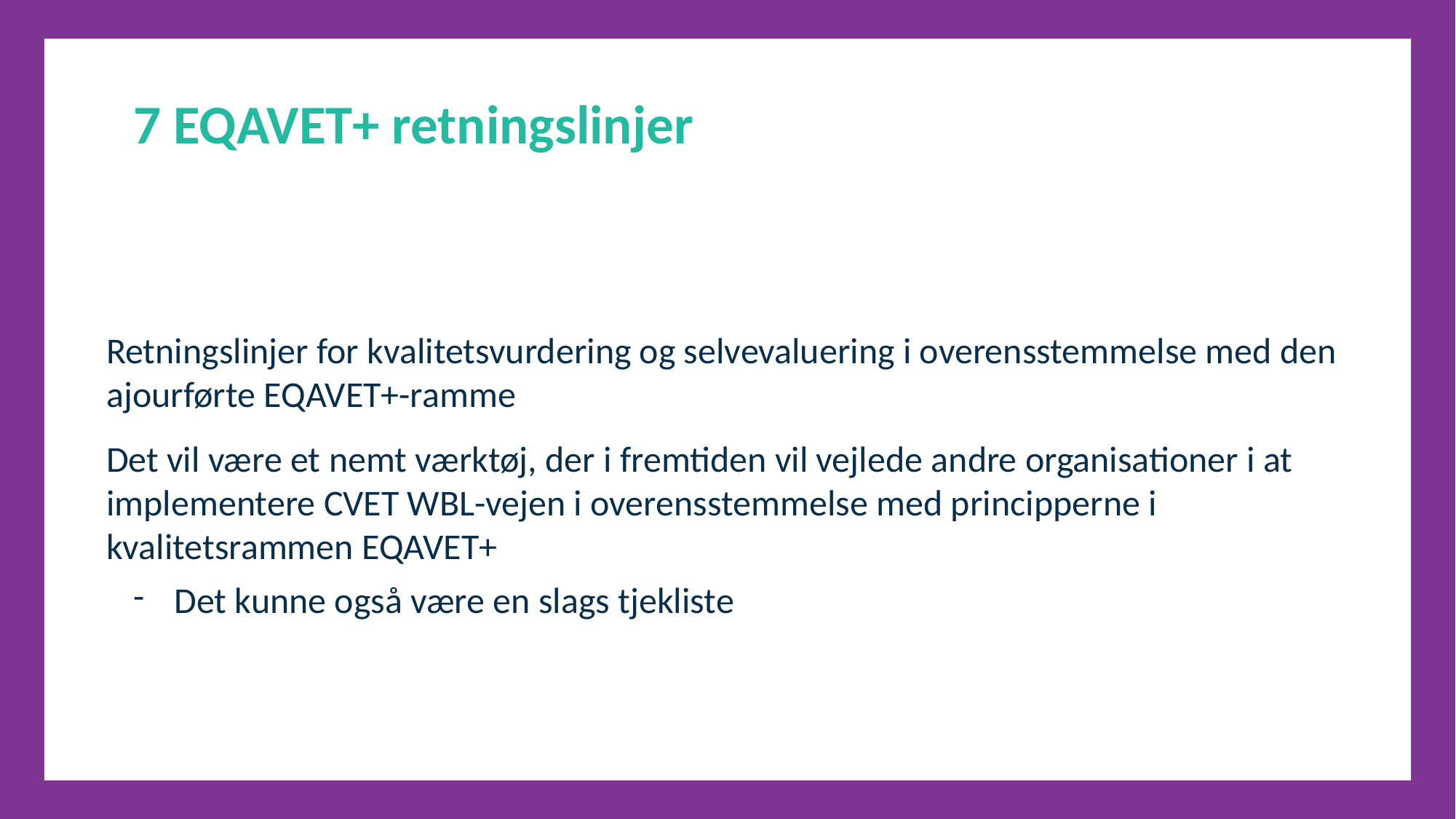

7 EQAVET+ retningslinjer
Retningslinjer for kvalitetsvurdering og selvevaluering i overensstemmelse med den ajourførte EQAVET+-ramme
Det vil være et nemt værktøj, der i fremtiden vil vejlede andre organisationer i at implementere CVET WBL-vejen i overensstemmelse med principperne i kvalitetsrammen EQAVET+
Det kunne også være en slags tjekliste